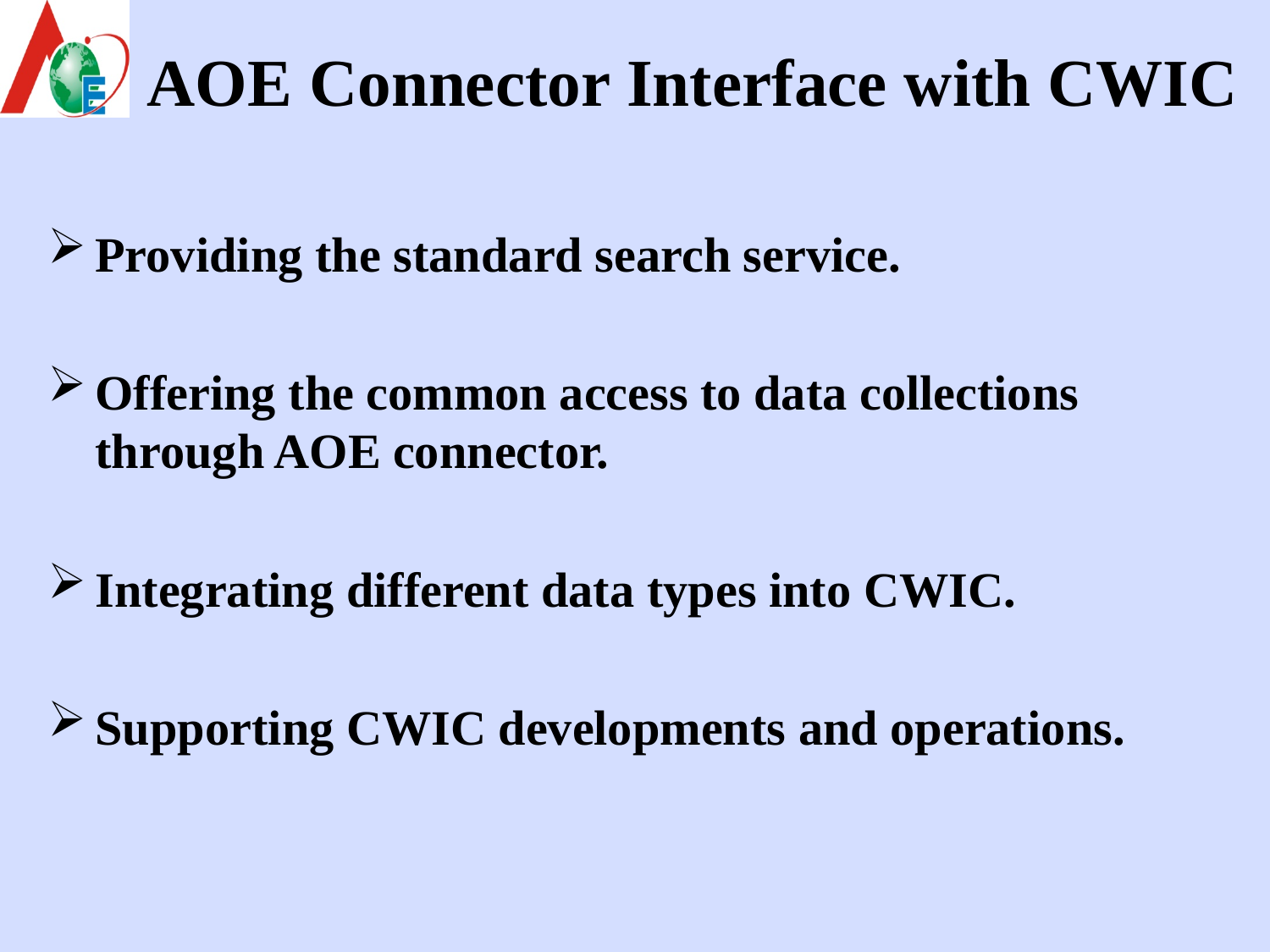

# AOE Connector Interface with CWIC
Providing the standard search service.

Offering the common access to data collections through AOE connector.

Integrating different data types into CWIC.

Supporting CWIC developments and operations.